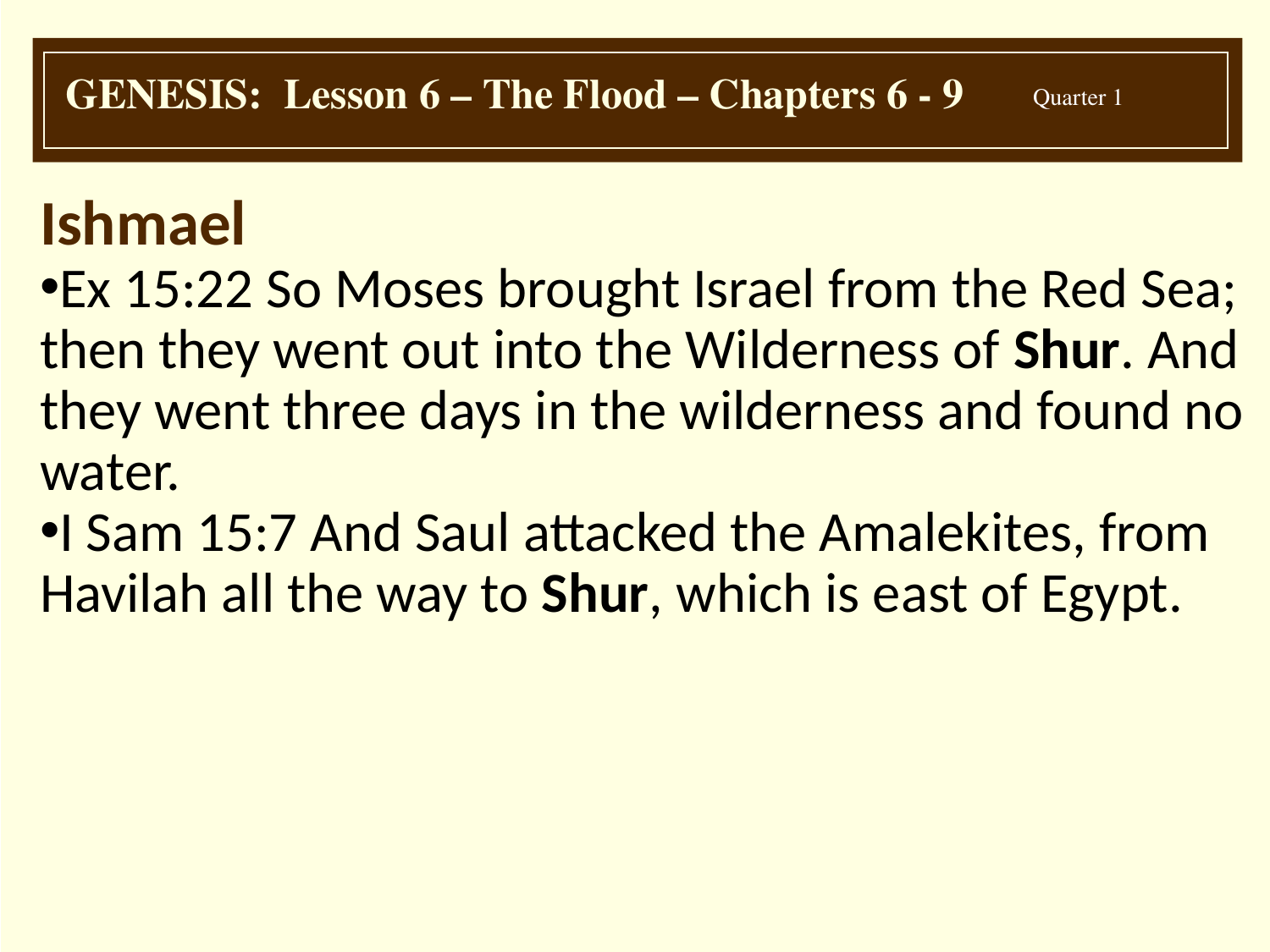

Ishmael
Ex 15:22 So Moses brought Israel from the Red Sea; then they went out into the Wilderness of Shur. And they went three days in the wilderness and found no water.
I Sam 15:7 And Saul attacked the Amalekites, from Havilah all the way to Shur, which is east of Egypt.